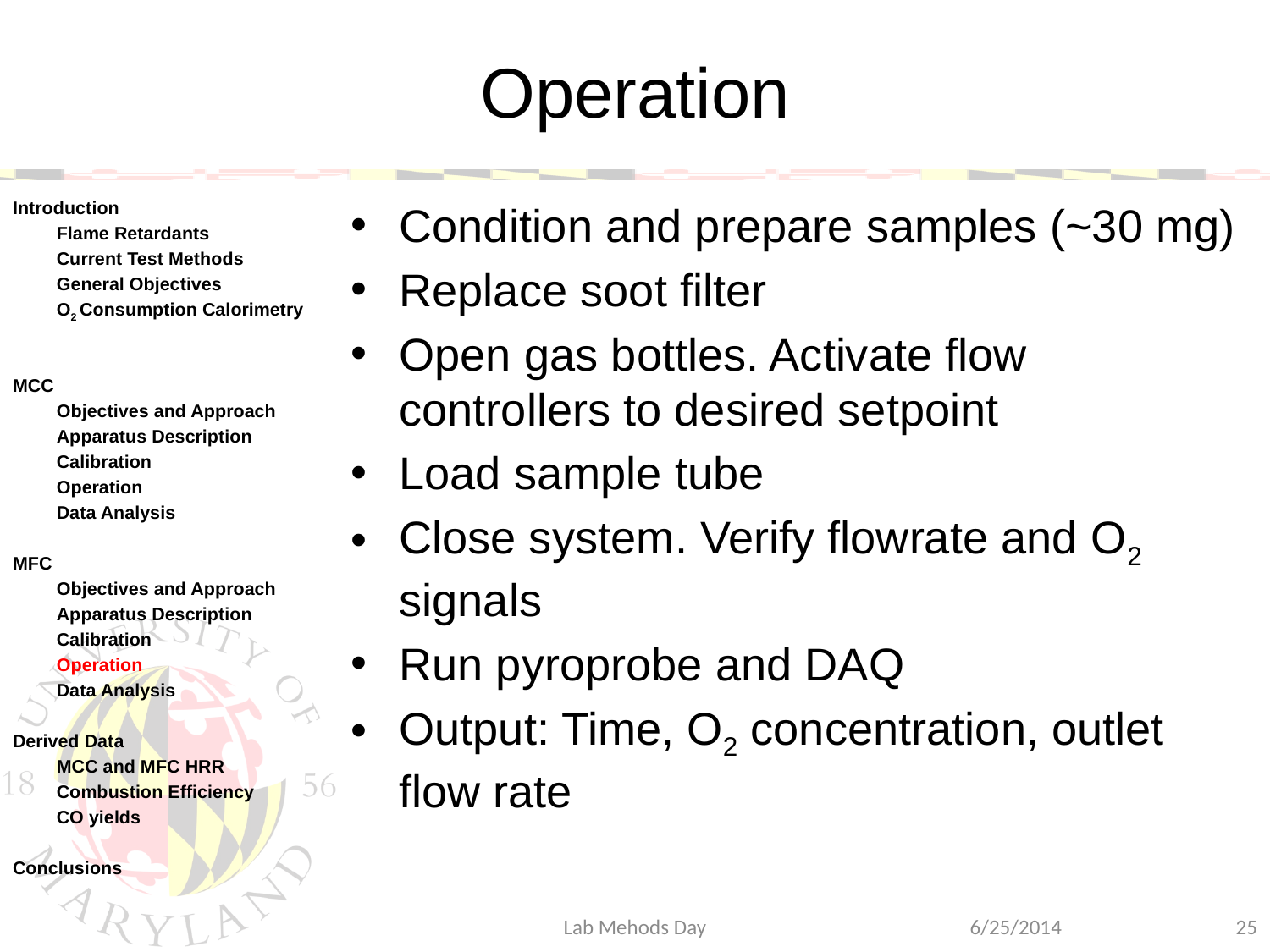

# Operation
Introduction
	Flame Retardants
	Current Test Methods
	General Objectives
	O2 Consumption Calorimetry

MCC
	Objectives and Approach
	Apparatus Description
	Calibration
	Operation
	Data Analysis

MFC
	Objectives and Approach
	Apparatus Description
	Calibration
	Operation
	Data Analysis

Derived Data
	MCC and MFC HRR
	Combustion Efficiency
	CO yields

Conclusions
Condition and prepare samples (~30 mg)
Replace soot filter
Open gas bottles. Activate flow controllers to desired setpoint
Load sample tube
Close system. Verify flowrate and O2 signals
Run pyroprobe and DAQ
Output: Time, O2 concentration, outlet flow rate

Lab Mehods Day
6/25/2014
25